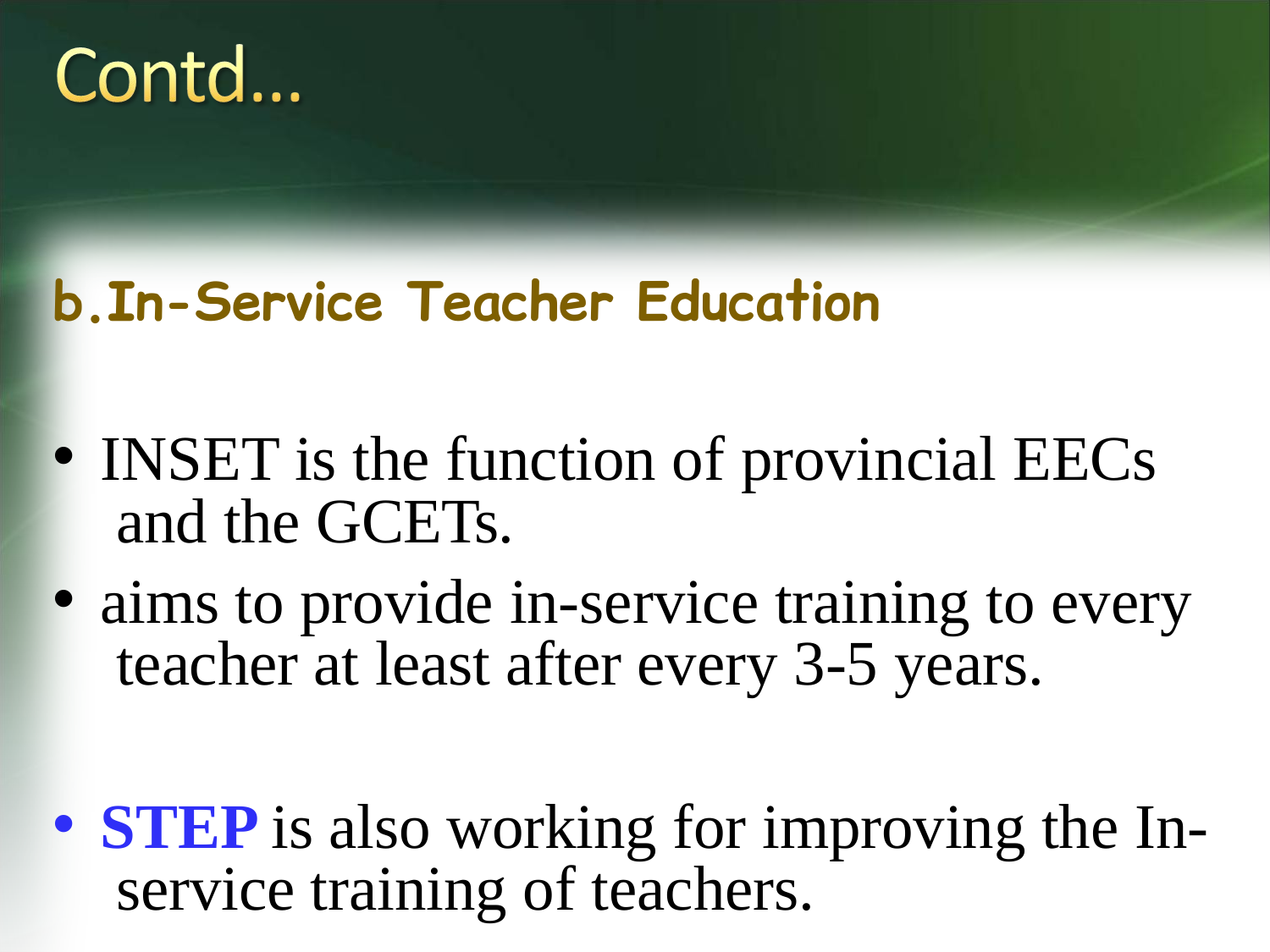

# b.In-Service Teacher Education
INSET is the function of provincial EECs  and the GCETs.
aims to provide in-service training to every  teacher at least after every 3-5 years.

STEP is also working for improving the In-  service training of teachers.